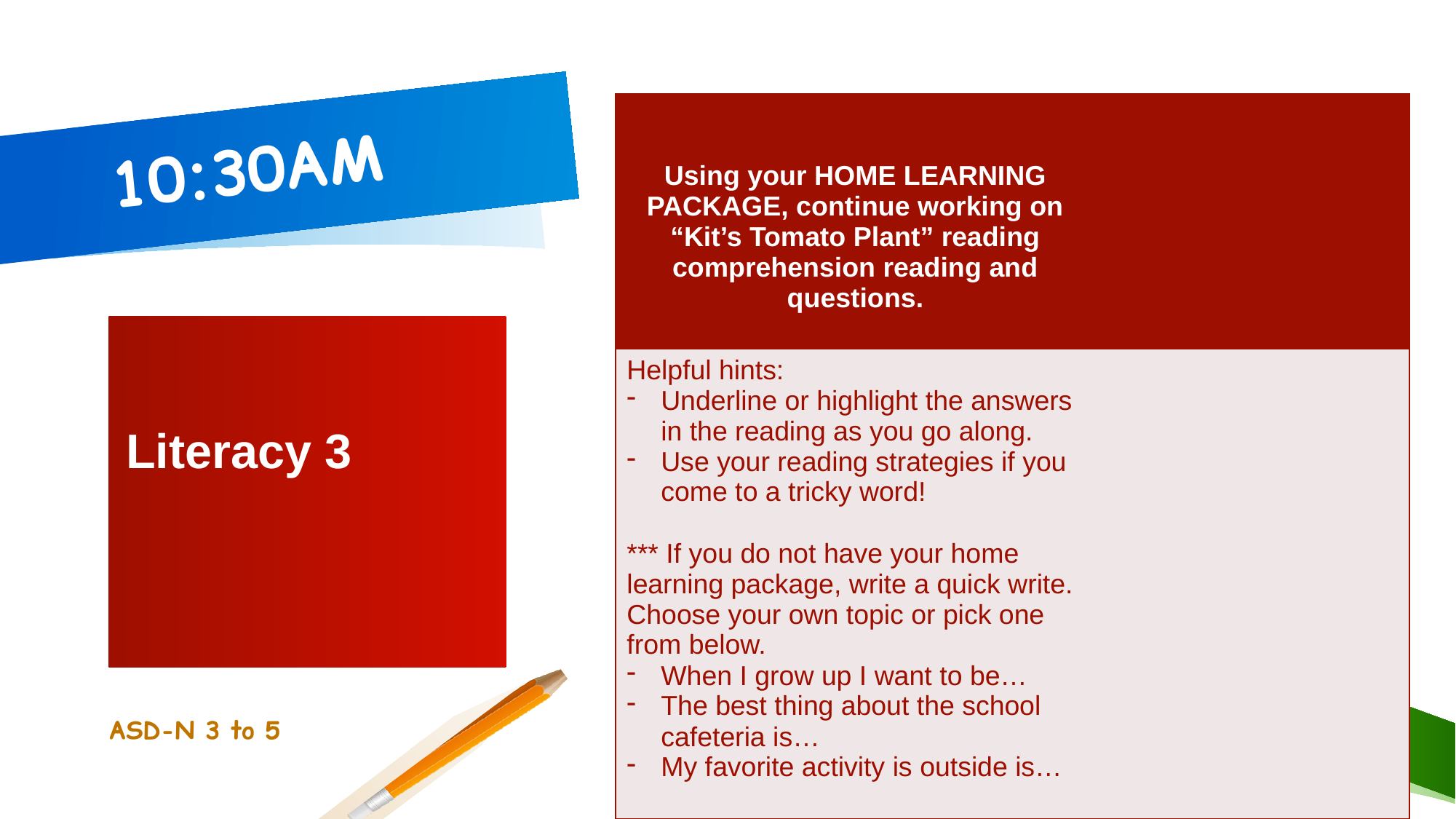

| Using your HOME LEARNING PACKAGE, continue working on “Kit’s Tomato Plant” reading comprehension reading and questions. |  |
| --- | --- |
| Helpful hints: Underline or highlight the answers in the reading as you go along. Use your reading strategies if you come to a tricky word! \*\*\* If you do not have your home learning package, write a quick write. Choose your own topic or pick one from below. When I grow up I want to be… The best thing about the school cafeteria is… My favorite activity is outside is… |  |
# 10:30AM
Literacy 3

ASD-N 3 to 5
6